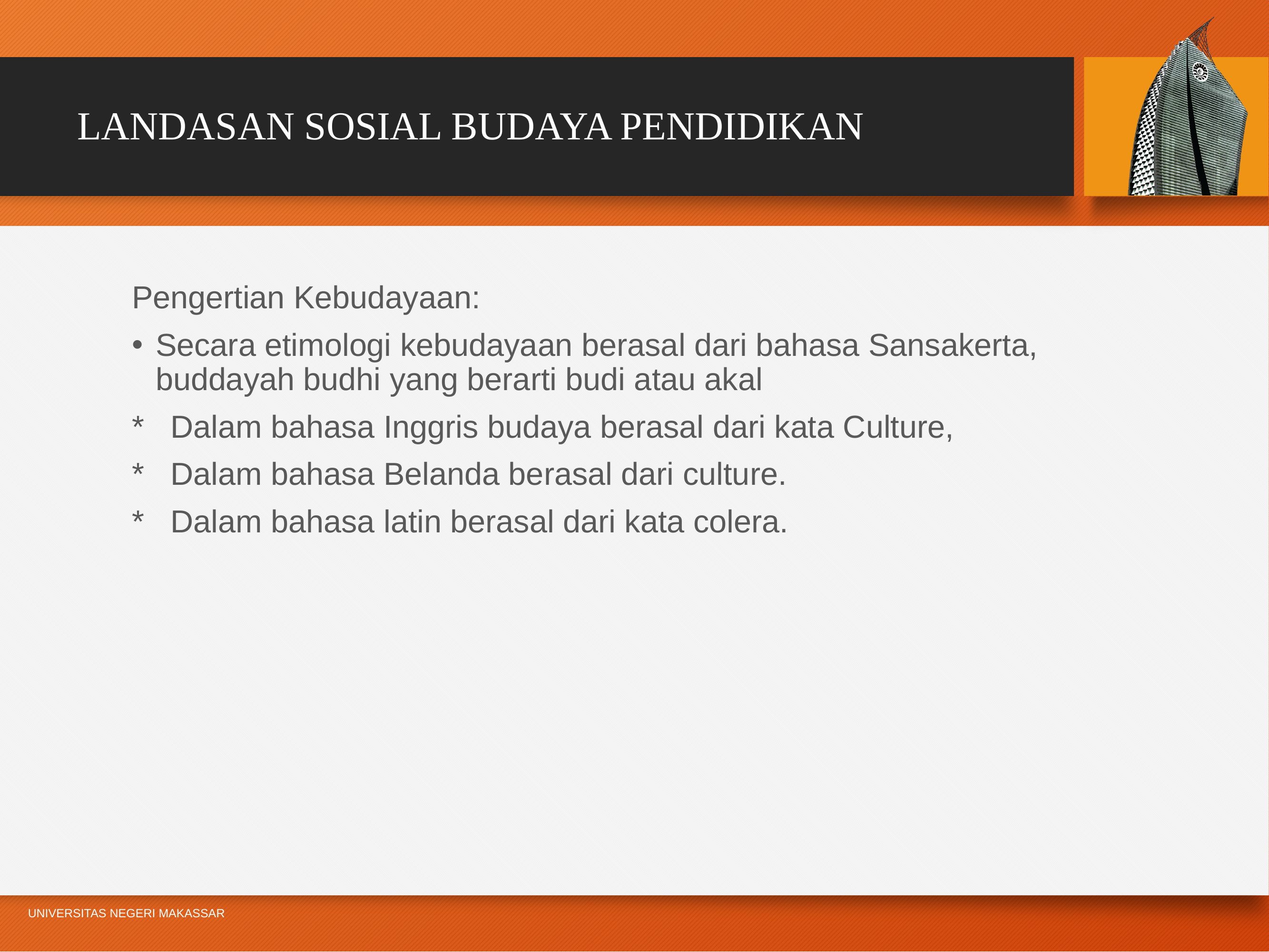

# LANDASAN SOSIAL BUDAYA PENDIDIKAN
Pengertian Kebudayaan:
Secara etimologi kebudayaan berasal dari bahasa Sansakerta, buddayah budhi yang berarti budi atau akal
*   Dalam bahasa Inggris budaya berasal dari kata Culture,
*   Dalam bahasa Belanda berasal dari culture.
*   Dalam bahasa latin berasal dari kata colera.